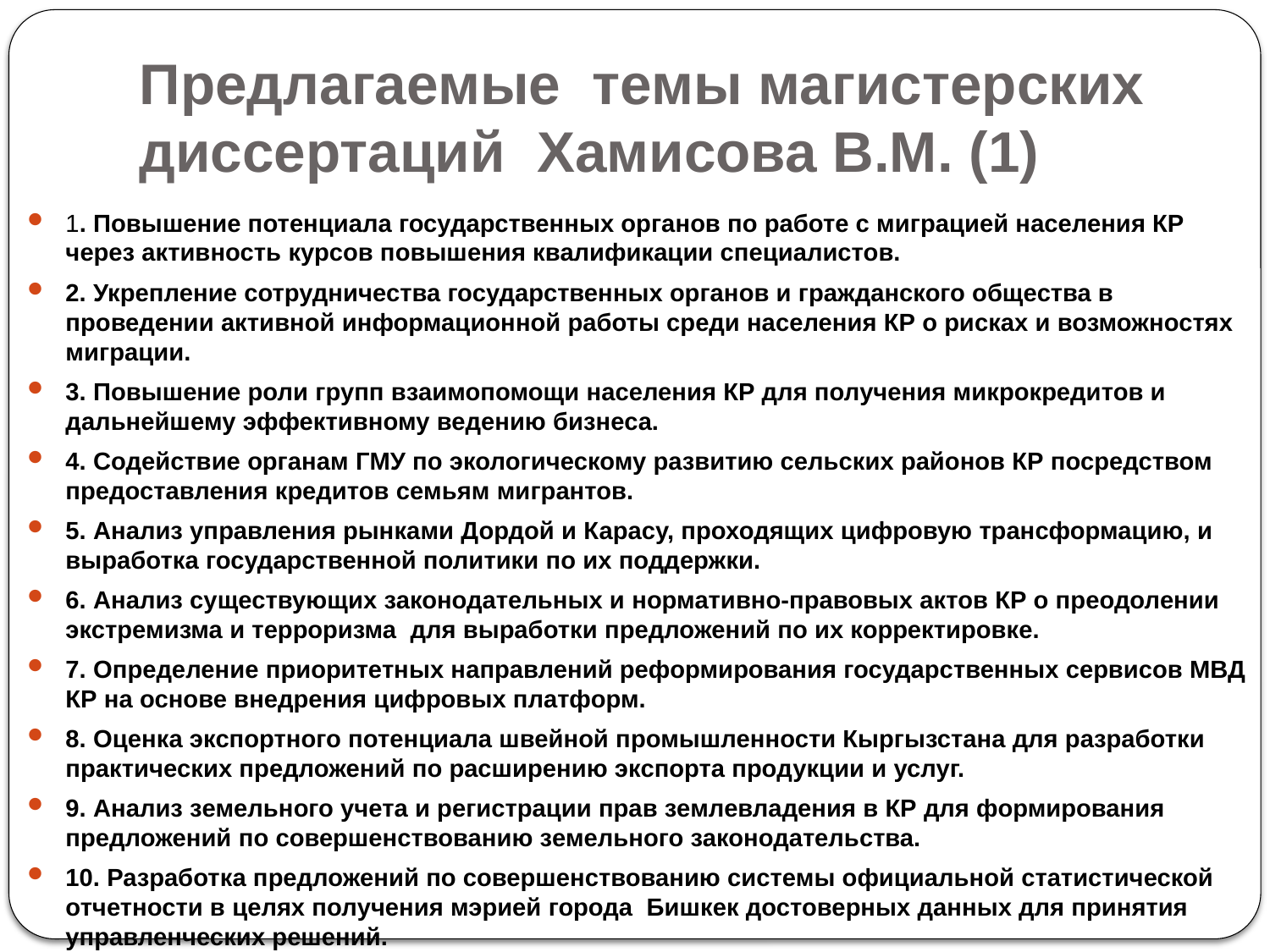

# Предлагаемые  темы магистерских диссертаций  Хамисова В.М. (1)
1. Повышение потенциала государственных органов по работе с миграцией населения КР через активность курсов повышения квалификации специалистов.
2. Укрепление сотрудничества государственных органов и гражданского общества в проведении активной информационной работы среди населения КР о рисках и возможностях миграции.
3. Повышение роли групп взаимопомощи населения КР для получения микрокредитов и дальнейшему эффективному ведению бизнеса.
4. Содействие органам ГМУ по экологическому развитию сельских районов КР посредством предоставления кредитов семьям мигрантов.
5. Анализ управления рынками Дордой и Карасу, проходящих цифровую трансформацию, и выработка государственной политики по их поддержки.
6. Анализ существующих законодательных и нормативно-правовых актов КР о преодолении экстремизма и терроризма  для выработки предложений по их корректировке.
7. Определение приоритетных направлений реформирования государственных сервисов МВД КР на основе внедрения цифровых платформ.
8. Оценка экспортного потенциала швейной промышленности Кыргызстана для разработки практических предложений по расширению экспорта продукции и услуг.
9. Анализ земельного учета и регистрации прав землевладения в КР для формирования предложений по совершенствованию земельного законодательства.
10. Разработка предложений по совершенствованию системы официальной статистической отчетности в целях получения мэрией города  Бишкек достоверных данных для принятия управленческих решений.